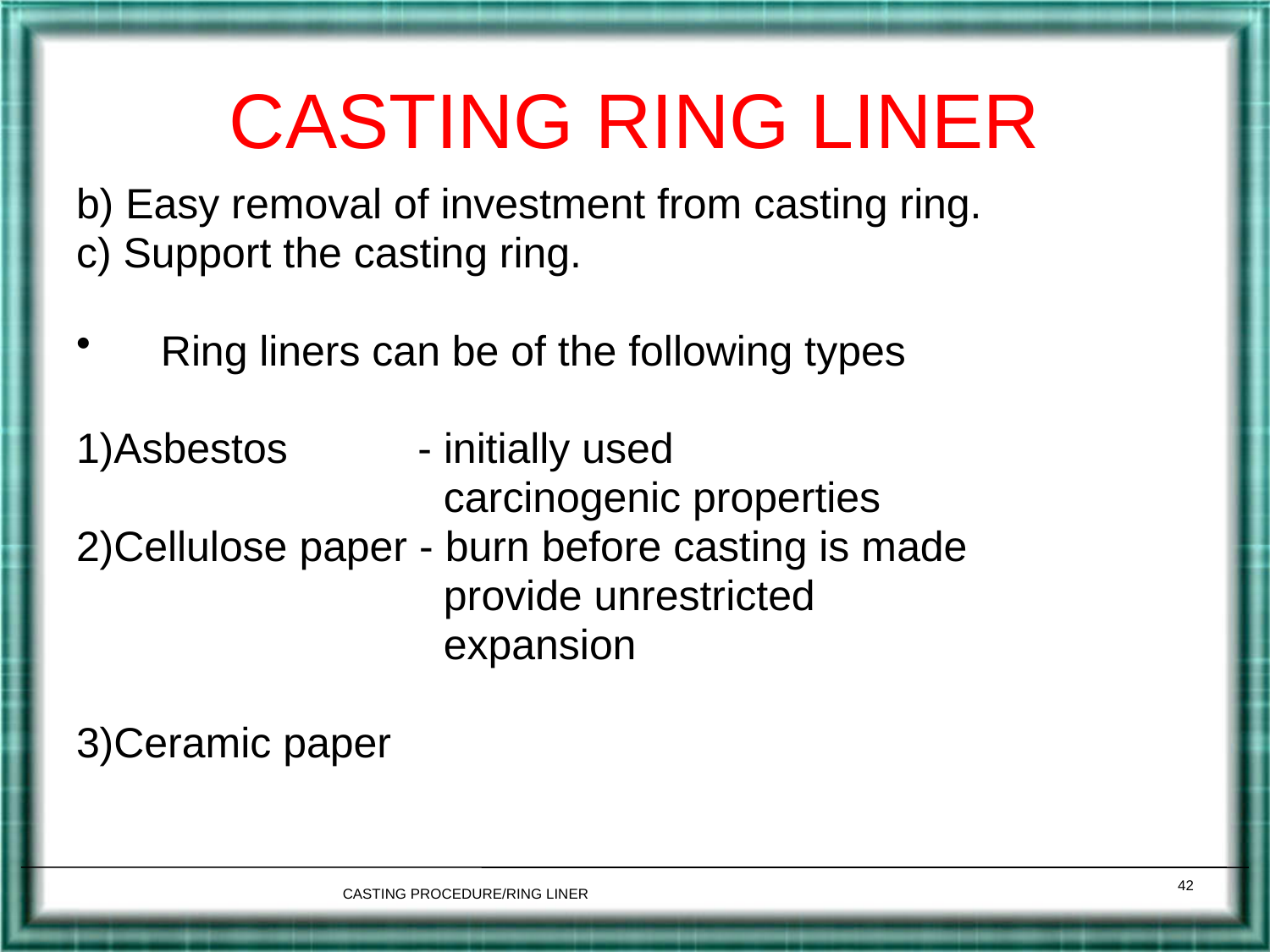

# CASTING RING LINER
b) Easy removal of investment from casting ring.
c) Support the casting ring.

Ring liners can be of the following types

1)Asbestos           - initially used
                               carcinogenic properties
2)Cellulose paper - burn before casting is made
                               provide unrestricted
                               expansion

3)Ceramic paper

42
CASTING PROCEDURE/RING LINER